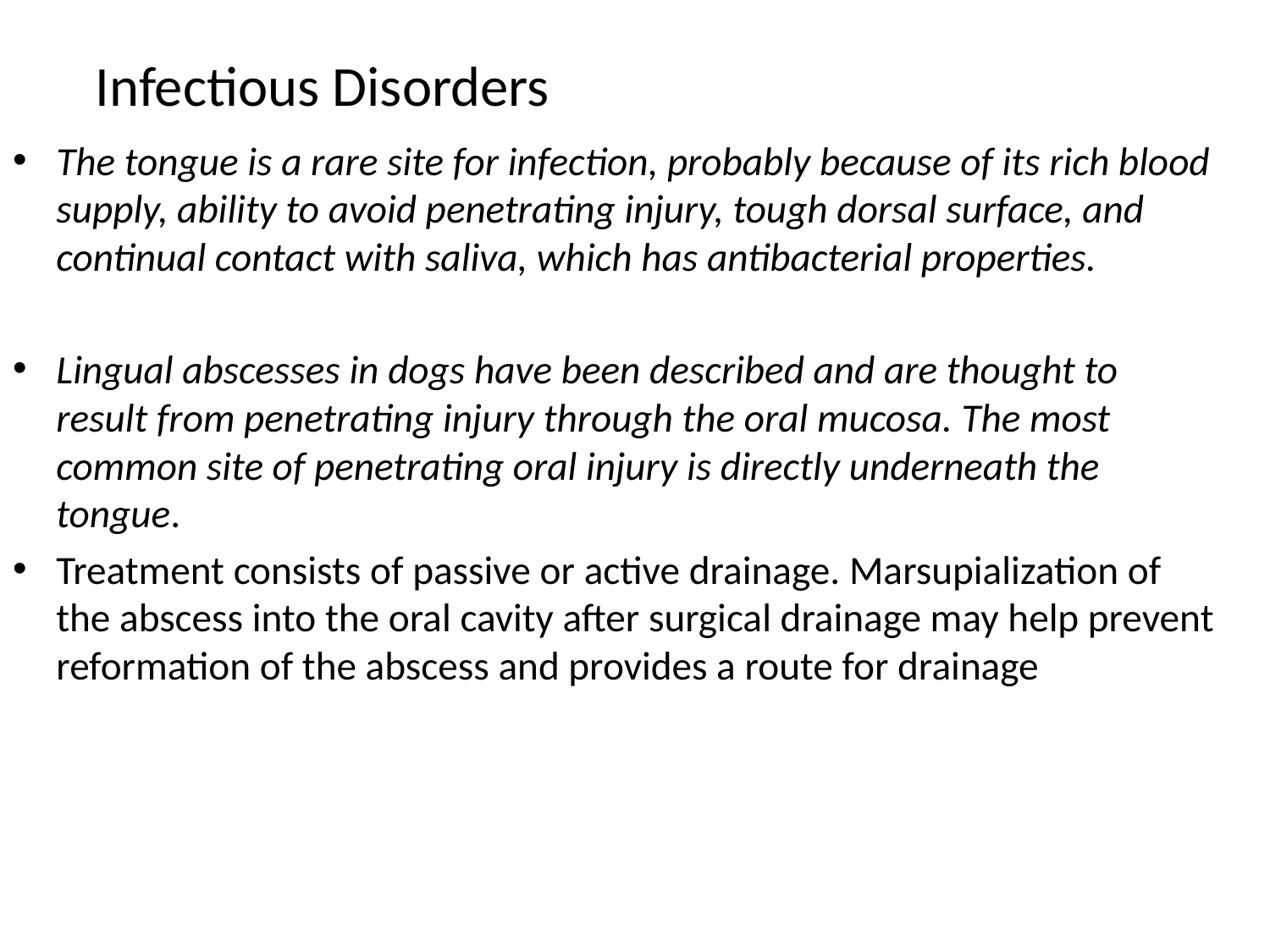

# Infectious Disorders
The tongue is a rare site for infection, probably because of its rich blood supply, ability to avoid penetrating injury, tough dorsal surface, and continual contact with saliva, which has antibacterial properties.

Lingual abscesses in dogs have been described and are thought to result from penetrating injury through the oral mucosa. The most common site of penetrating oral injury is directly underneath the tongue.
Treatment consists of passive or active drainage. Marsupialization of the abscess into the oral cavity after surgical drainage may help prevent reformation of the abscess and provides a route for drainage